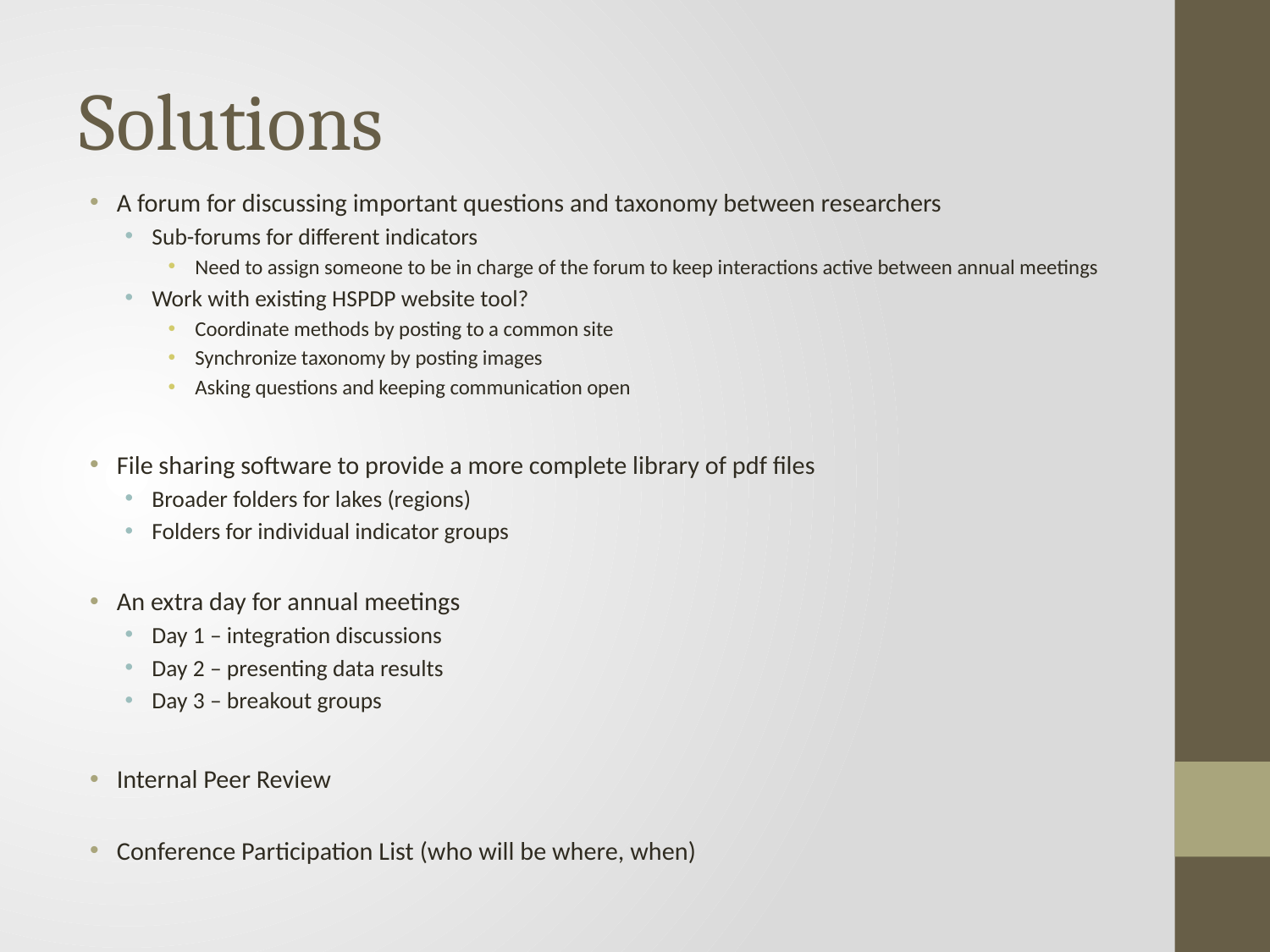

# Solutions
A forum for discussing important questions and taxonomy between researchers
Sub-forums for different indicators
Need to assign someone to be in charge of the forum to keep interactions active between annual meetings
Work with existing HSPDP website tool?
Coordinate methods by posting to a common site
Synchronize taxonomy by posting images
Asking questions and keeping communication open

File sharing software to provide a more complete library of pdf files
Broader folders for lakes (regions)
Folders for individual indicator groups

An extra day for annual meetings
Day 1 – integration discussions
Day 2 – presenting data results
Day 3 – breakout groups

Internal Peer Review

Conference Participation List (who will be where, when)